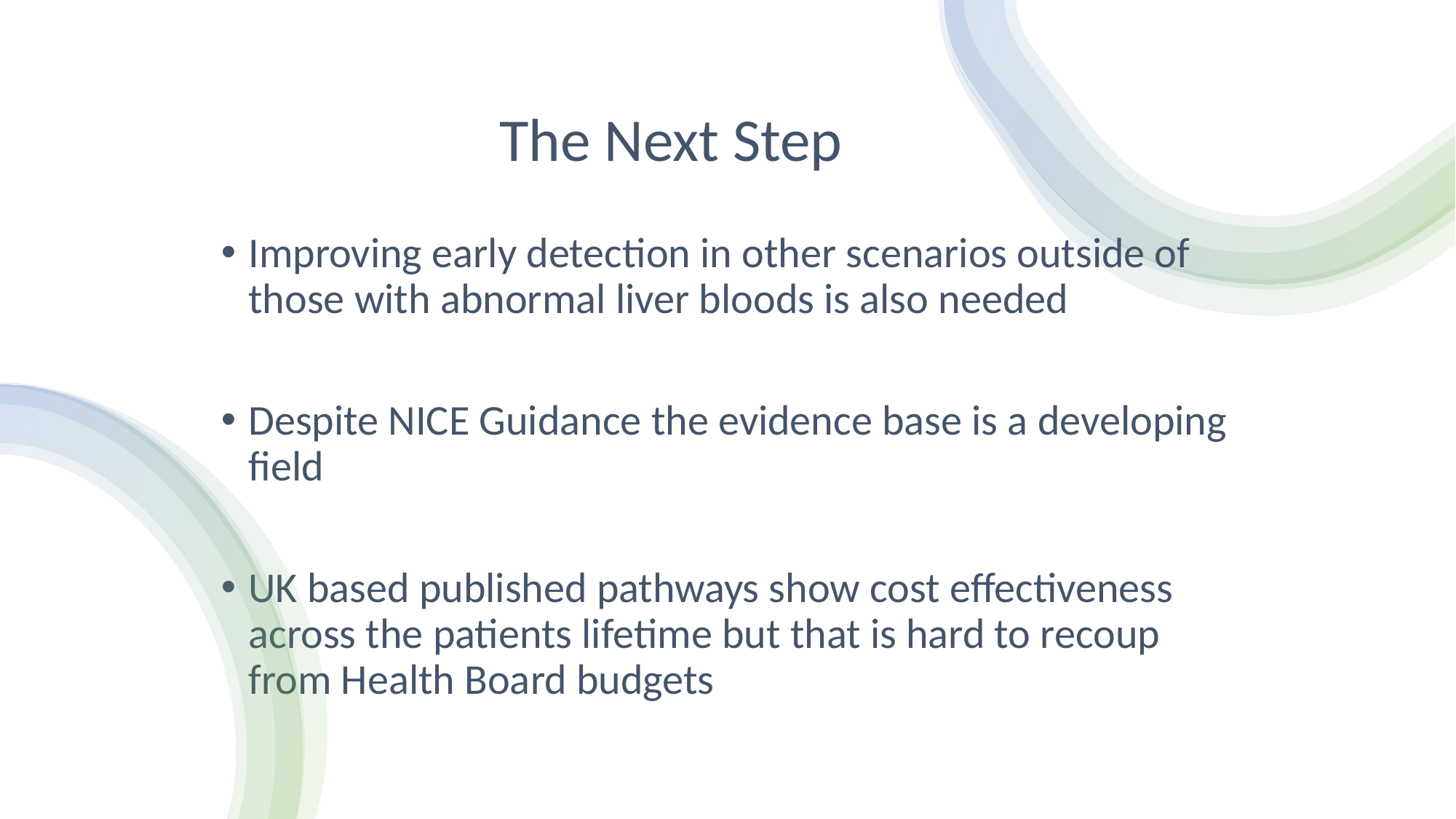

# The Next Step
Improving early detection in other scenarios outside of those with abnormal liver bloods is also needed

Despite NICE Guidance the evidence base is a developing field

UK based published pathways show cost effectiveness across the patients lifetime but that is hard to recoup from Health Board budgets